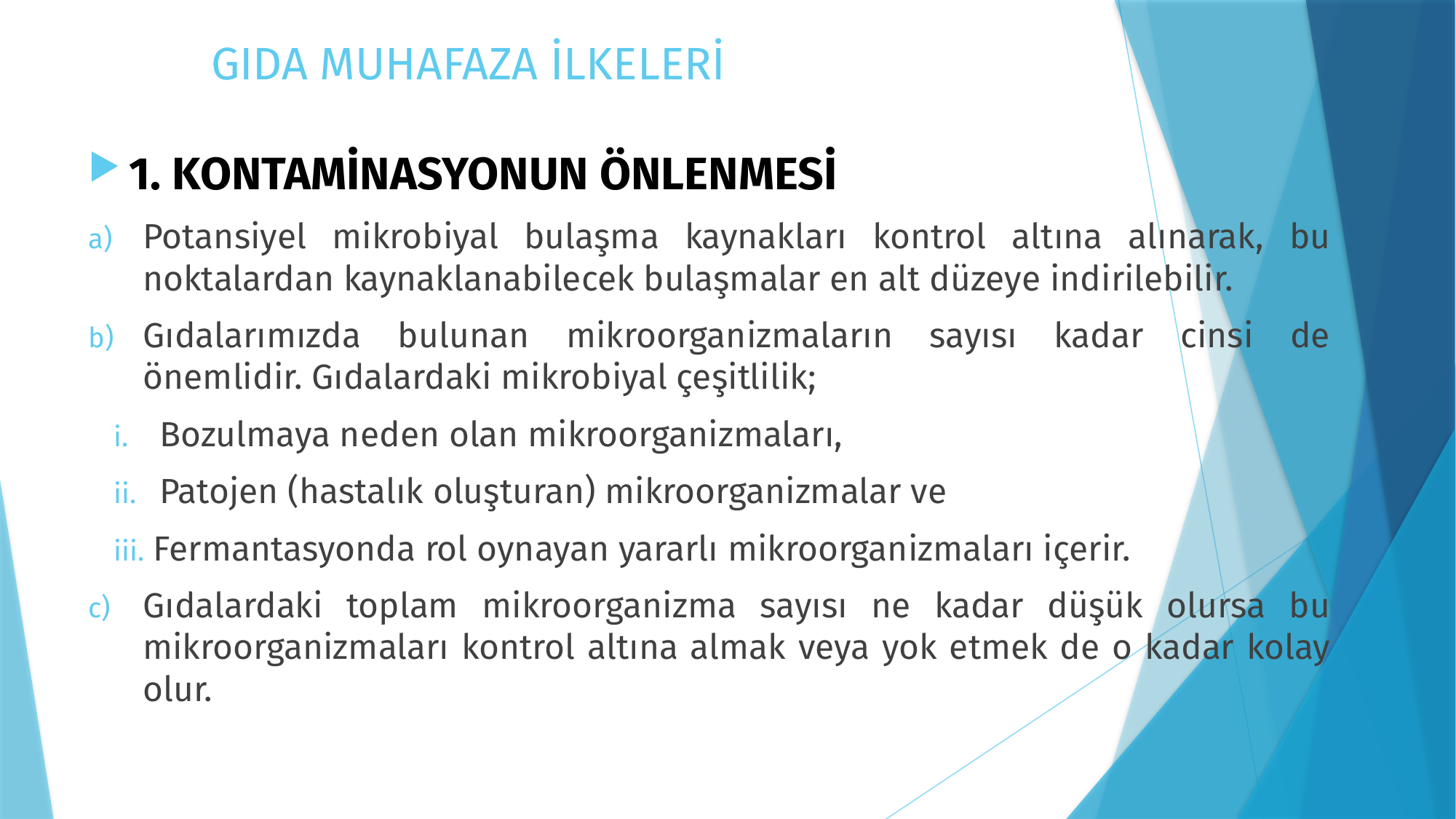

# GIDA MUHAFAZA İLKELERİ
1. KONTAMİNASYONUN ÖNLENMESİ
Potansiyel mikrobiyal bulaşma kaynakları kontrol altına alınarak, bu noktalardan kaynaklanabilecek bulaşmalar en alt düzeye indirilebilir.
Gıdalarımızda bulunan mikroorganizmaların sayısı kadar cinsi de önemlidir. Gıdalardaki mikrobiyal çeşitlilik;
  Bozulmaya neden olan mikroorganizmaları,
  Patojen (hastalık oluşturan) mikroorganizmalar ve
 Fermantasyonda rol oynayan yararlı mikroorganizmaları içerir.
Gıdalardaki toplam mikroorganizma sayısı ne kadar düşük olursa bu mikroorganizmaları kontrol altına almak veya yok etmek de o kadar kolay olur.